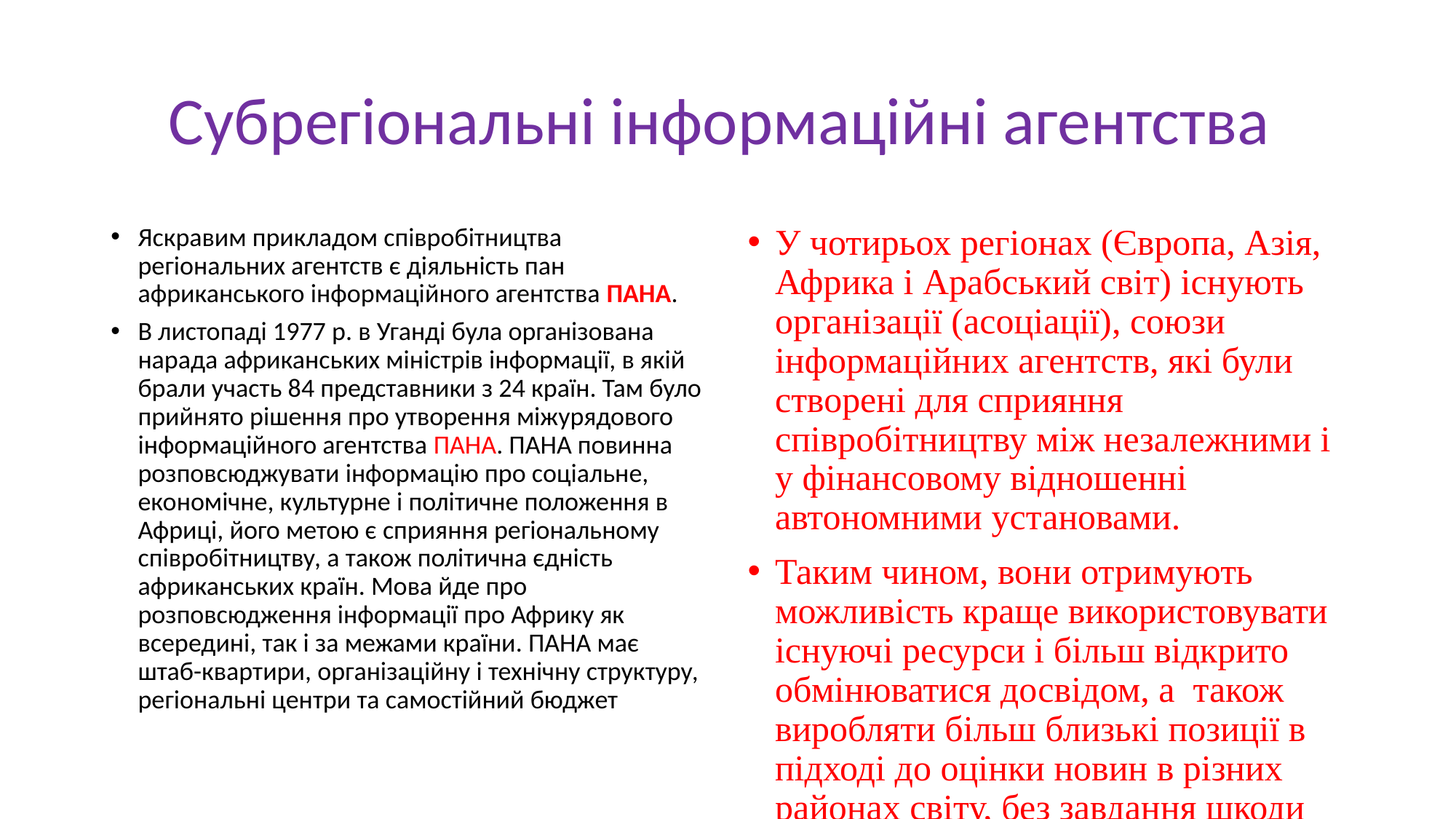

# Субрегіональні інформаційні агентства
Яскравим прикладом співробітництва регіональних агентств є діяльність пан африканського інформаційного агентства ПАНА.
В листопаді 1977 р. в Уганді була організована нарада африканських міністрів інформації, в якій брали участь 84 представники з 24 країн. Там було прийнято рішення про утворення міжурядового інформаційного агентства ПАНА. ПАНА повинна розповсюджувати інформацію про соціальне, економічне, культурне і політичне положення в Африці, його метою є сприяння регіональному співробітництву, а також політична єдність африканських країн. Мова йде про розповсюдження інформації про Африку як всередині, так і за межами країни. ПАНА має штаб-квартири, організаційну і технічну структуру, регіональні центри та самостійний бюджет
У чотирьох регіонах (Європа, Азія, Африка і Арабський світ) існують організації (асоціації), союзи інформаційних агентств, які були створені для сприяння співробітництву між незалежними і у фінансовому відношенні автономними установами.
Таким чином, вони отримують можливість краще використовувати існуючі ресурси і більш відкрито обмінюватися досвідом, а  також виробляти більш близькі позиції в підході до оцінки новин в різних районах світу, без завдання шкоди структурі та організації кожного агентства.